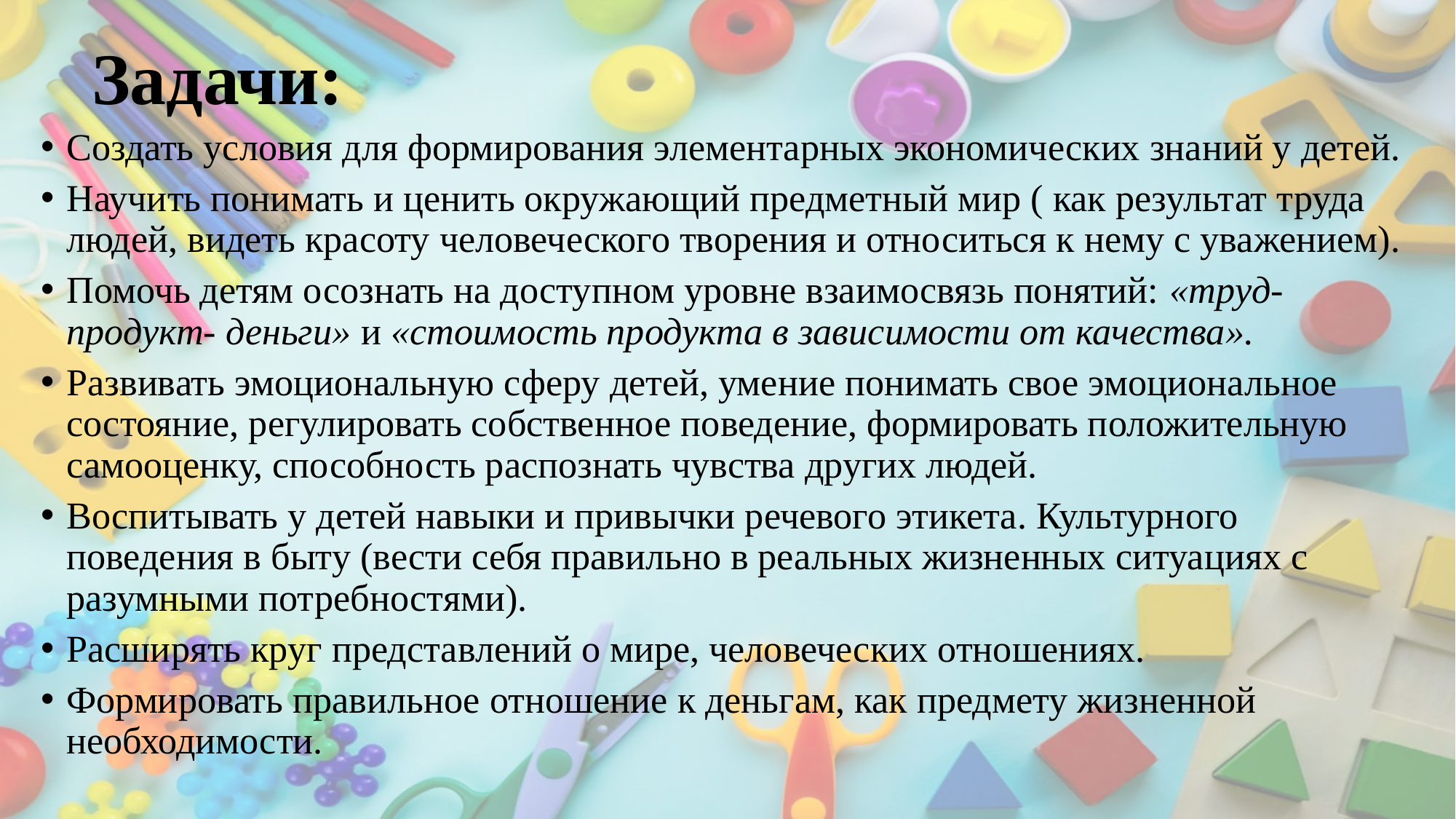

# Задачи:
Создать условия для формирования элементарных экономических знаний у детей.
Научить понимать и ценить окружающий предметный мир ( как результат труда людей, видеть красоту человеческого творения и относиться к нему с уважением).
Помочь детям осознать на доступном уровне взаимосвязь понятий: «труд- продукт- деньги» и «стоимость продукта в зависимости от качества».
Развивать эмоциональную сферу детей, умение понимать свое эмоциональное состояние, регулировать собственное поведение, формировать положительную самооценку, способность распознать чувства других людей.
Воспитывать у детей навыки и привычки речевого этикета. Культурного поведения в быту (вести себя правильно в реальных жизненных ситуациях с разумными потребностями).
Расширять круг представлений о мире, человеческих отношениях.
Формировать правильное отношение к деньгам, как предмету жизненной необходимости.